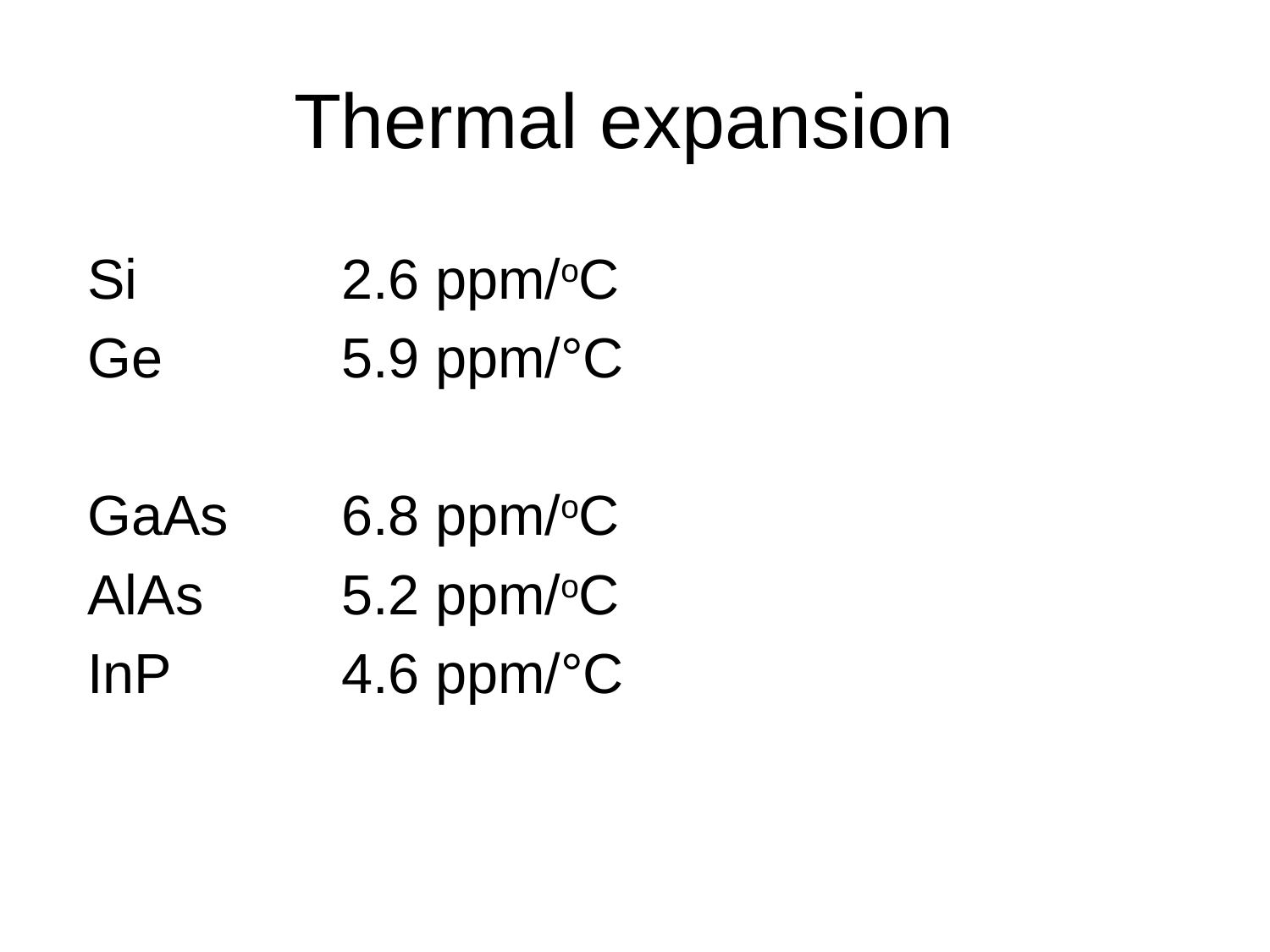

# Thermal expansion
Si 		2.6 ppm/oC
Ge		‎5.9 ppm/°C

GaAs  	6.8 ppm/oC
AlAs		5.2 ppm/oC
InP		4.6 ppm/°C